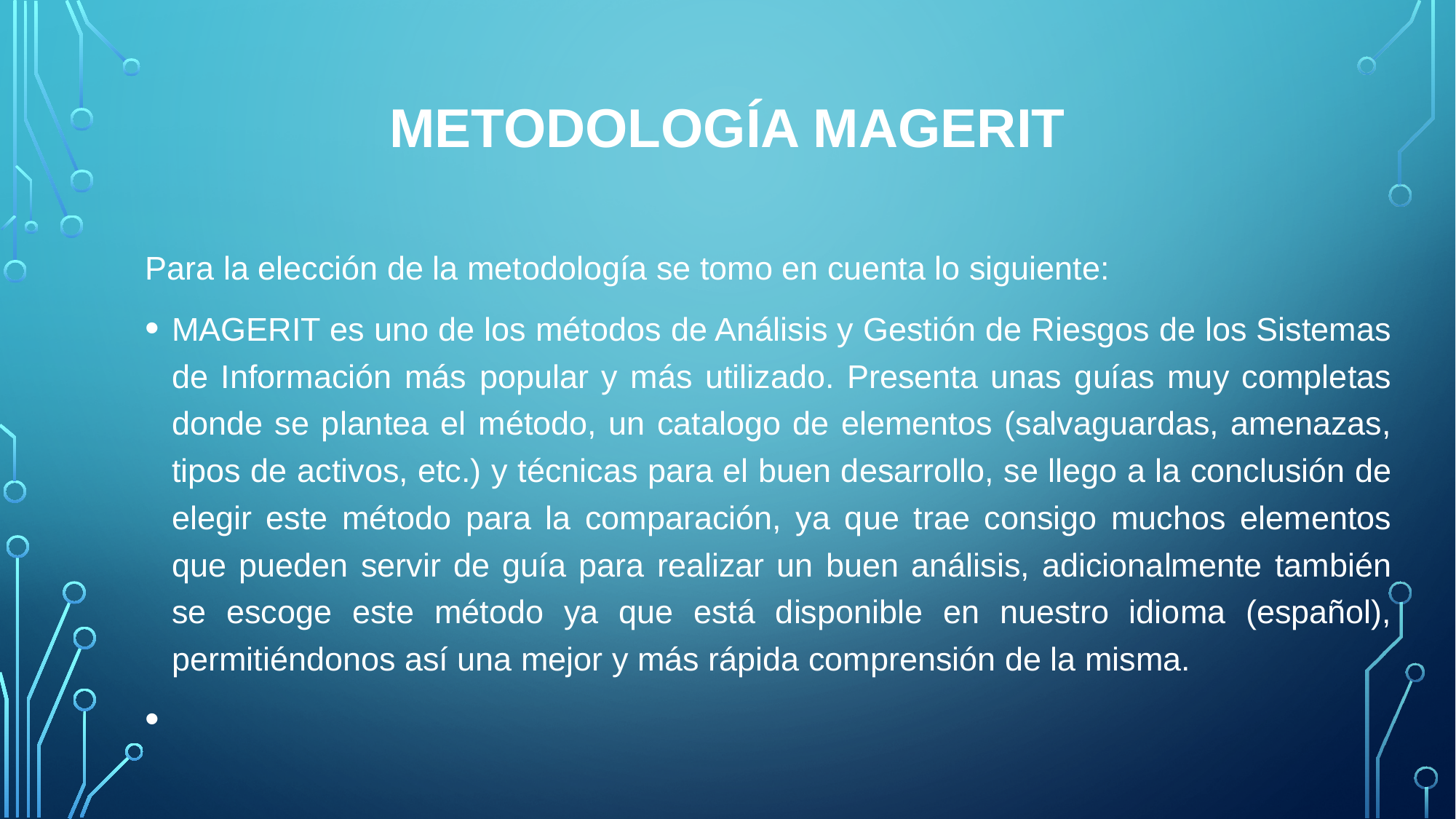

# METODOLOGÍA MAGERIT

Para la elección de la metodología se tomo en cuenta lo siguiente:
MAGERIT es uno de los métodos de Análisis y Gestión de Riesgos de los Sistemas de Información más popular y más utilizado. Presenta unas guías muy completas donde se plantea el método, un catalogo de elementos (salvaguardas, amenazas, tipos de activos, etc.) y técnicas para el buen desarrollo, se llego a la conclusión de elegir este método para la comparación, ya que trae consigo muchos elementos que pueden servir de guía para realizar un buen análisis, adicionalmente también se escoge este método ya que está disponible en nuestro idioma (español), permitiéndonos así una mejor y más rápida comprensión de la misma.